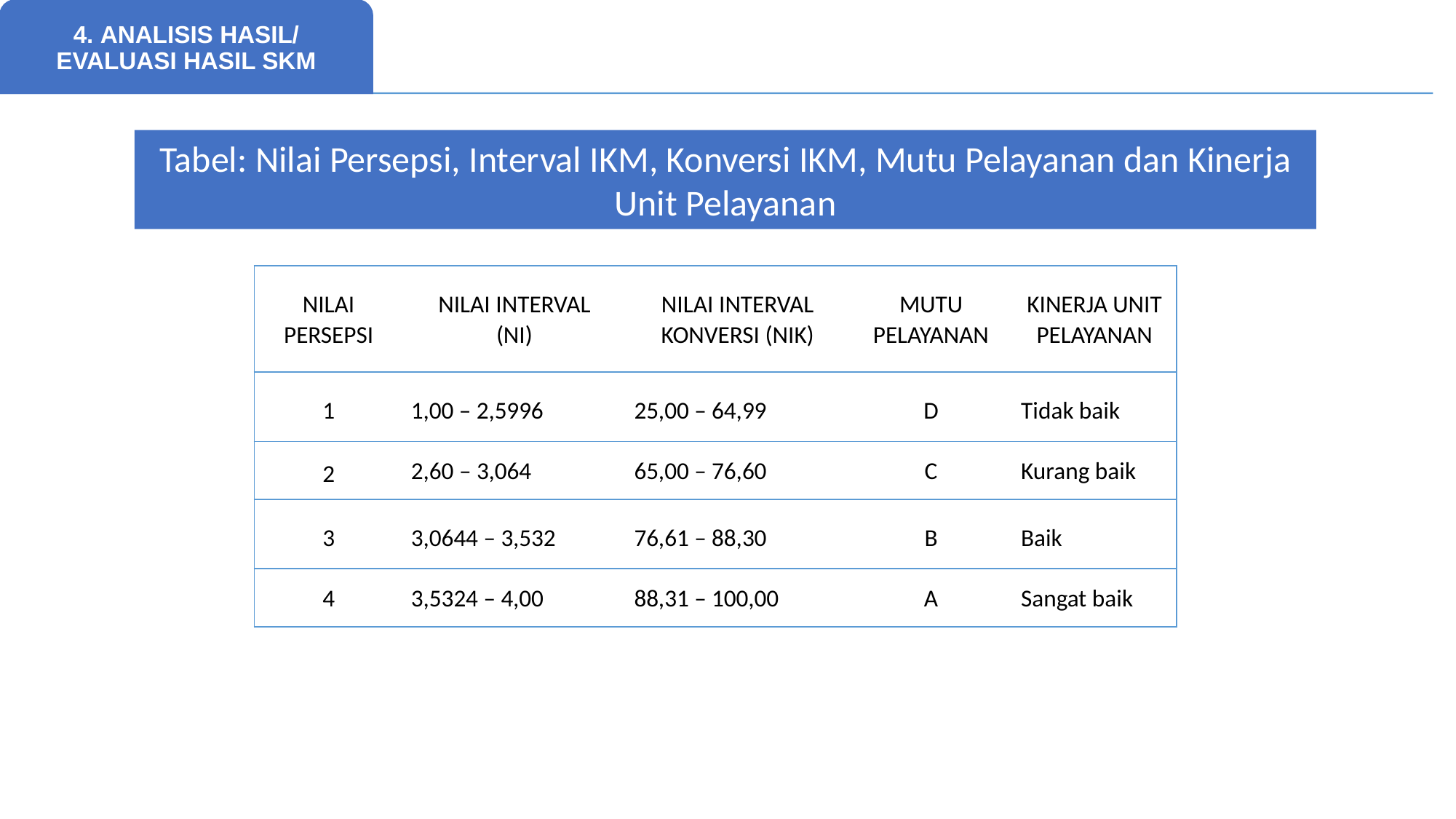

4. ANALISIS HASIL/ EVALUASI HASIL SKM

Tabel: Nilai Persepsi, Interval IKM, Konversi IKM, Mutu Pelayanan dan Kinerja Unit Pelayanan
| NILAI PERSEPSI | NILAI INTERVAL (NI) | NILAI INTERVAL KONVERSI (NIK) | MUTU PELAYANAN | KINERJA UNIT PELAYANAN |
| --- | --- | --- | --- | --- |
| 1 | 1,00 – 2,5996 | 25,00 – 64,99 | D | Tidak baik |
| 2 | 2,60 – 3,064 | 65,00 – 76,60 | C | Kurang baik |
| 3 | 3,0644 – 3,532 | 76,61 – 88,30 | B | Baik |
| 4 | 3,5324 – 4,00 | 88,31 – 100,00 | A | Sangat baik |